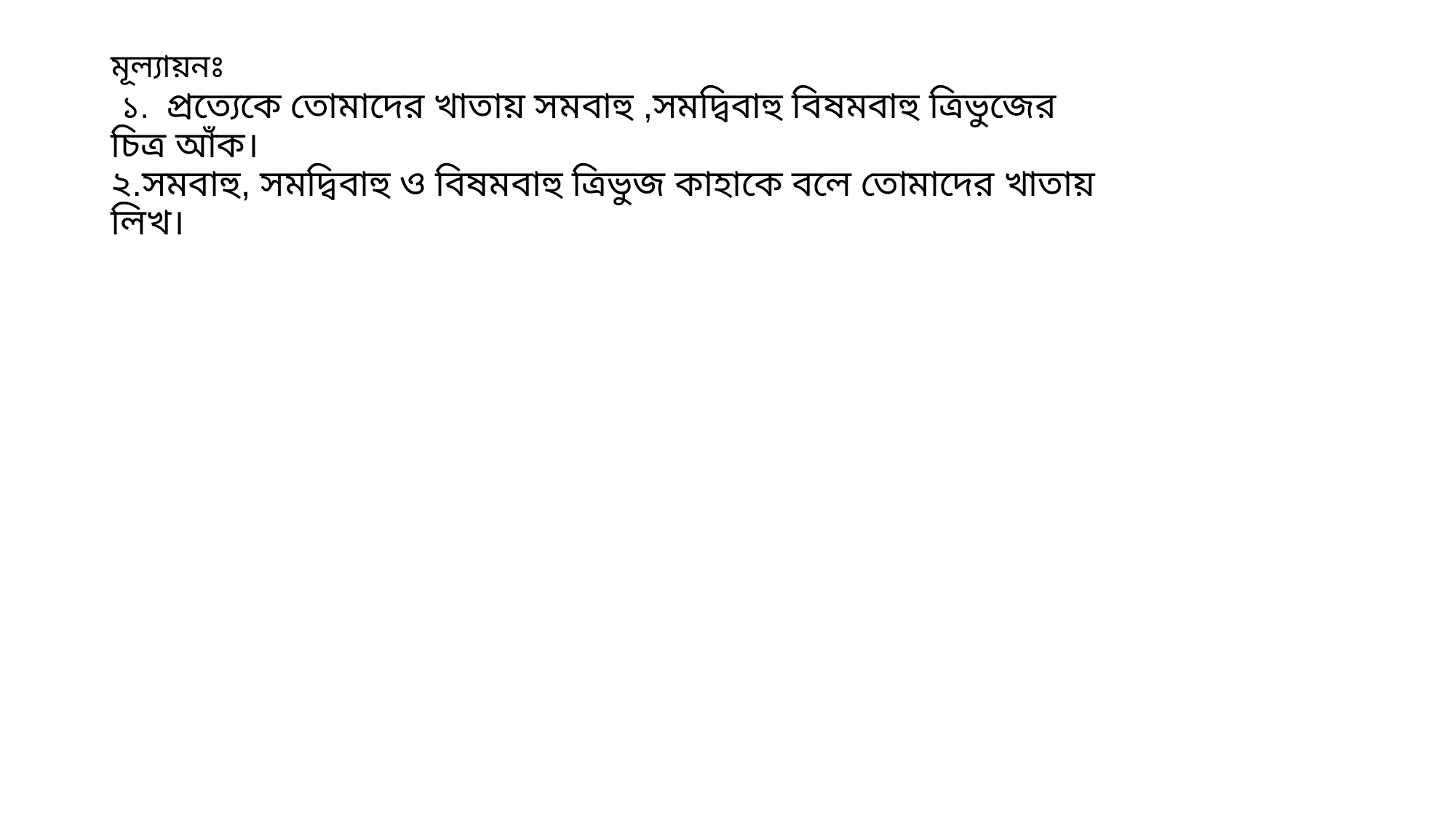

# মূল্যায়নঃ ১.  প্রত্যেকে তোমাদের খাতায় সমবাহু ,সমদ্বিবাহু বিষমবাহু ত্রিভুজের চিত্র আঁক। ২.সমবাহু, সমদ্বিবাহু ও বিষমবাহু ত্রিভুজ কাহাকে বলে তোমাদের খাতায় লিখ।